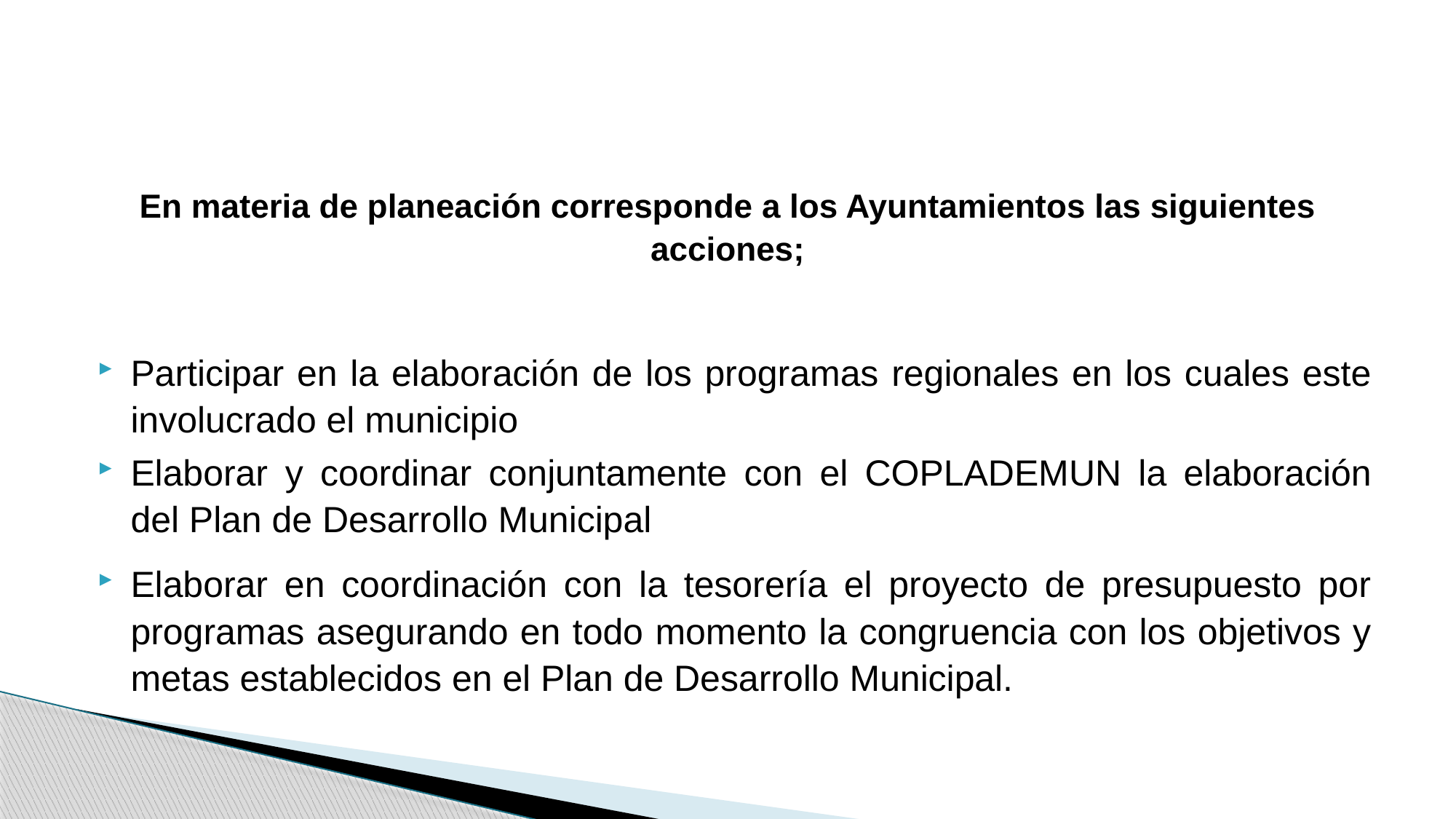

#
En materia de planeación corresponde a los Ayuntamientos las siguientes acciones;

Participar en la elaboración de los programas regionales en los cuales este involucrado el municipio
Elaborar y coordinar conjuntamente con el COPLADEMUN la elaboración del Plan de Desarrollo Municipal
Elaborar en coordinación con la tesorería el proyecto de presupuesto por programas asegurando en todo momento la congruencia con los objetivos y metas establecidos en el Plan de Desarrollo Municipal.